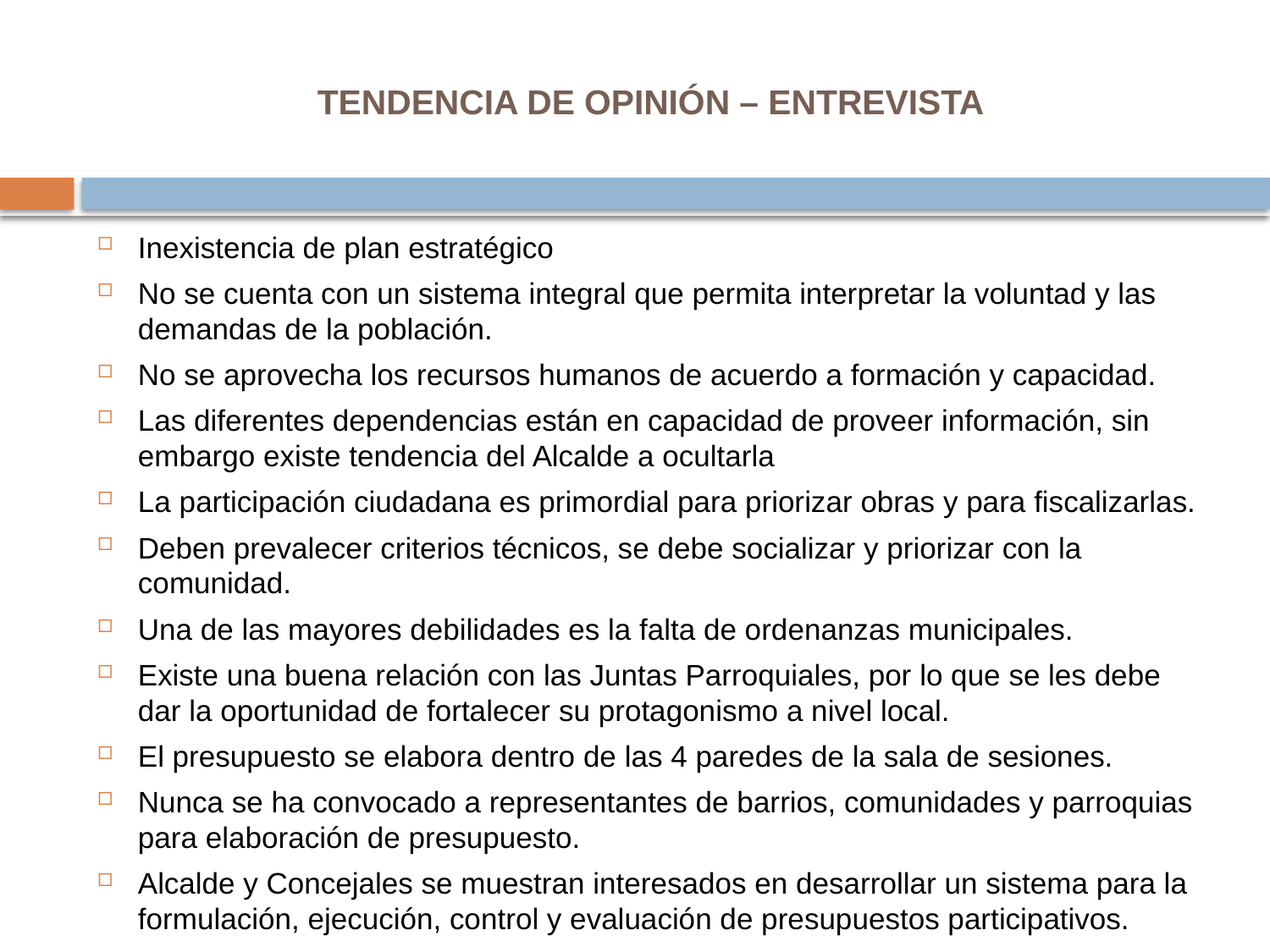

# TENDENCIA DE OPINIÓN – ENTREVISTA
Inexistencia de plan estratégico
No se cuenta con un sistema integral que permita interpretar la voluntad y las demandas de la población.
No se aprovecha los recursos humanos de acuerdo a formación y capacidad.
Las diferentes dependencias están en capacidad de proveer información, sin embargo existe tendencia del Alcalde a ocultarla
La participación ciudadana es primordial para priorizar obras y para fiscalizarlas.
Deben prevalecer criterios técnicos, se debe socializar y priorizar con la comunidad.
Una de las mayores debilidades es la falta de ordenanzas municipales.
Existe una buena relación con las Juntas Parroquiales, por lo que se les debe dar la oportunidad de fortalecer su protagonismo a nivel local.
El presupuesto se elabora dentro de las 4 paredes de la sala de sesiones.
Nunca se ha convocado a representantes de barrios, comunidades y parroquias para elaboración de presupuesto.
Alcalde y Concejales se muestran interesados en desarrollar un sistema para la formulación, ejecución, control y evaluación de presupuestos participativos.